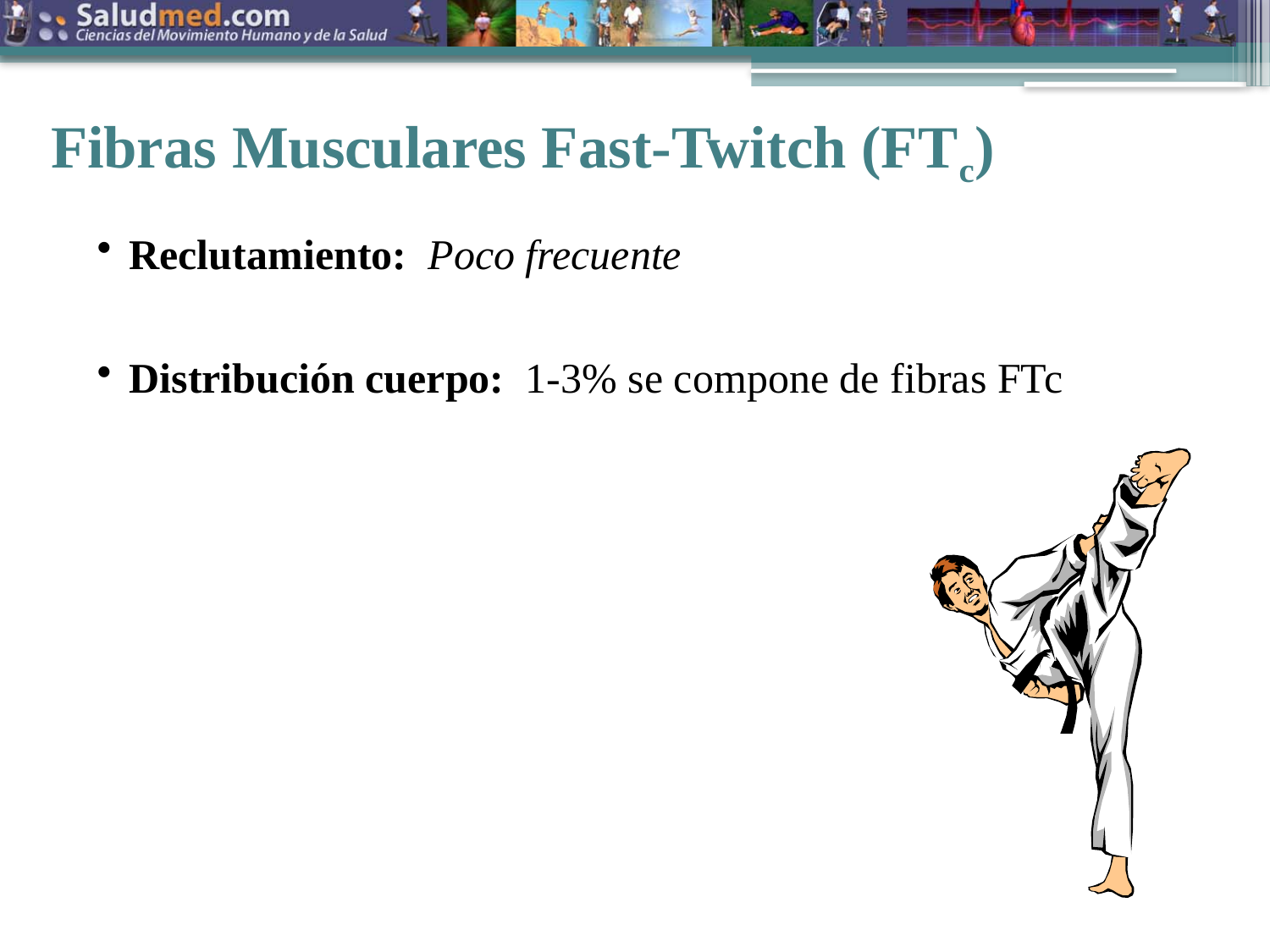

Fibras Musculares Fast-Twitch (FTc)
Reclutamiento:  Poco frecuente
Distribución cuerpo:  1-3% se compone de fibras FTc